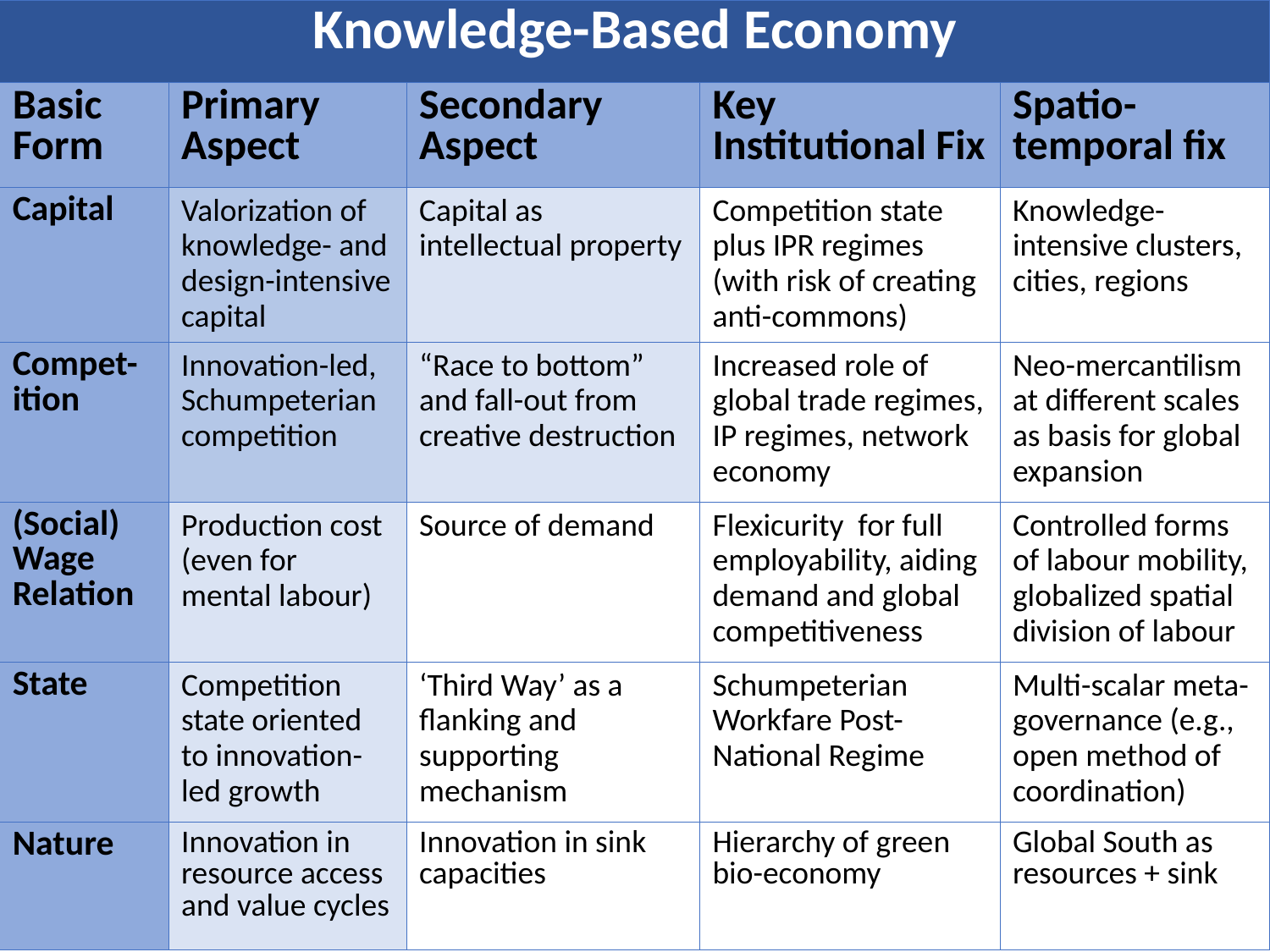

| Knowledge-Based Economy |  |  |  |  |
| --- | --- | --- | --- | --- |
| Basic Form | Primary Aspect | Secondary Aspect | Key Institutional Fix | Spatio-temporal fix |
| Capital | Valorization of knowledge- and design-intensive capital | Capital as intellectual property | Competition state plus IPR regimes (with risk of creating anti-commons) | Knowledge-intensive clusters, cities, regions |
| Compet-ition | Innovation-led, Schumpeterian competition | “Race to bottom” and fall-out from creative destruction | Increased role of global trade regimes, IP regimes, network economy | Neo-mercantilism at different scales as basis for global expansion |
| (Social) Wage Relation | Production cost (even for mental labour) | Source of demand | Flexicurity for full employability, aiding demand and global competitiveness | Controlled forms of labour mobility, globalized spatial division of labour |
| State | Competition state oriented to innovation-led growth | ‘Third Way’ as a flanking and supporting mechanism | Schumpeterian Workfare Post-National Regime | Multi-scalar meta-governance (e.g., open method of coordination) |
| Nature | Innovation in resource access and value cycles | Innovation in sink capacities | Hierarchy of green bio-economy | Global South as resources + sink |